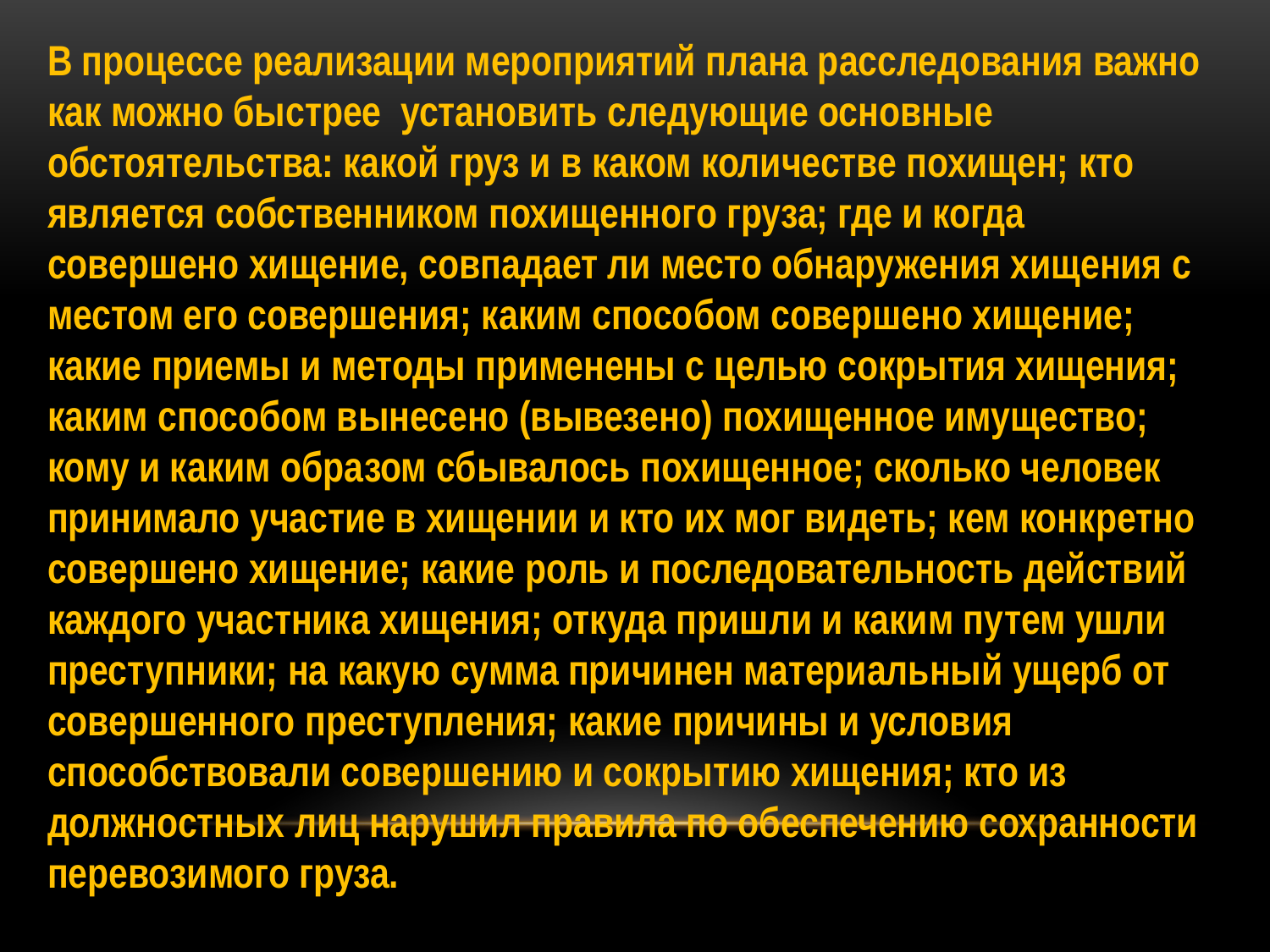

В процессе реализации мероприятий плана расследования важно как можно быстрее  установить следующие основные обстоятельства: какой груз и в каком количестве похищен; кто является собственником похищенного груза; где и когда совершено хищение, совпадает ли место обнаружения хищения с местом его совершения; каким способом совершено хищение; какие приемы и методы применены с целью сокрытия хищения; каким способом вынесено (вывезено) похищенное имущество; кому и каким образом сбывалось похищенное; сколько человек принимало участие в хищении и кто их мог видеть; кем конкретно совершено хищение; какие роль и последовательность действий каждого участника хищения; откуда пришли и каким путем ушли преступники; на какую сумма причинен материальный ущерб от совершенного преступления; какие причины и условия способствовали совершению и сокрытию хищения; кто из должностных лиц нарушил правила по обеспечению сохранности перевозимого груза.